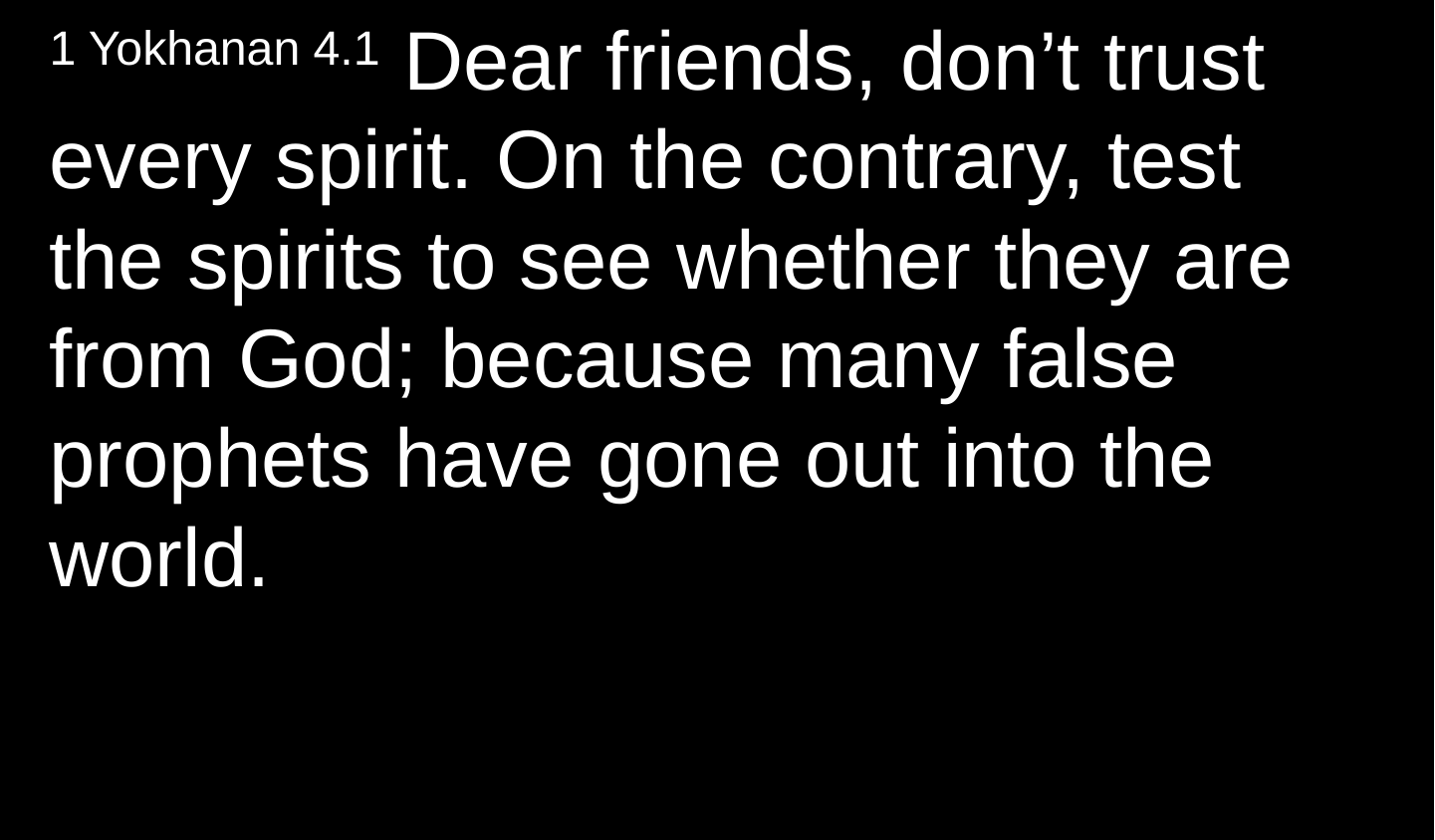

1 Yokhanan 4.1 Dear friends, don’t trust every spirit. On the contrary, test the spirits to see whether they are from God; because many false prophets have gone out into the world.